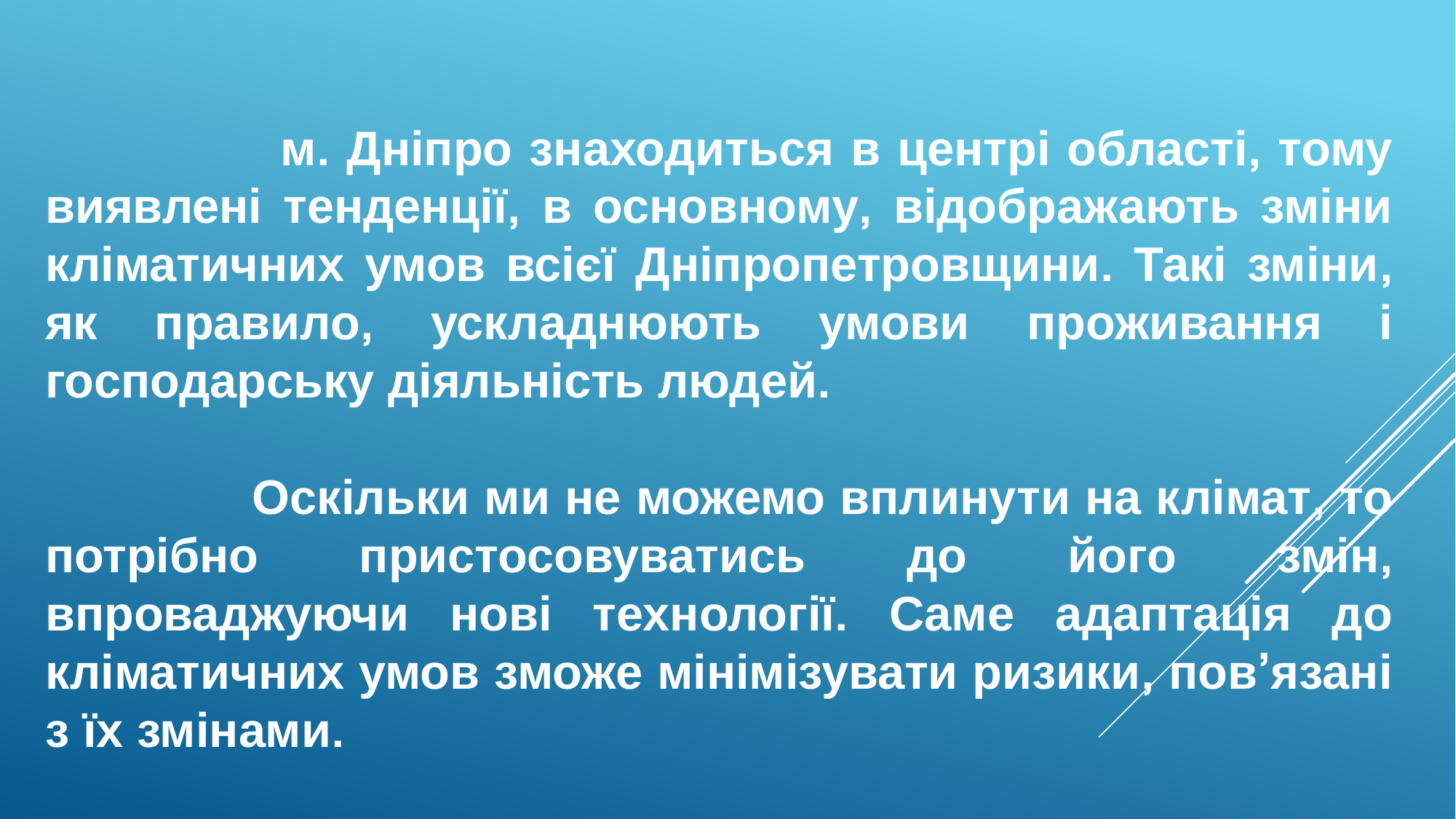

м. Дніпро знаходиться в центрі області, тому виявлені тенденції, в основному, відображають зміни кліматичних умов всієї Дніпропетровщини. Такі зміни, як правило, ускладнюють умови проживання і господарську діяльність людей.

              Оскільки ми не можемо вплинути на клімат, то потрібно пристосовуватись до його змін, впроваджуючи нові технології. Саме адаптація до кліматичних умов зможе мінімізувати ризики, пов’язані з їх змінами.